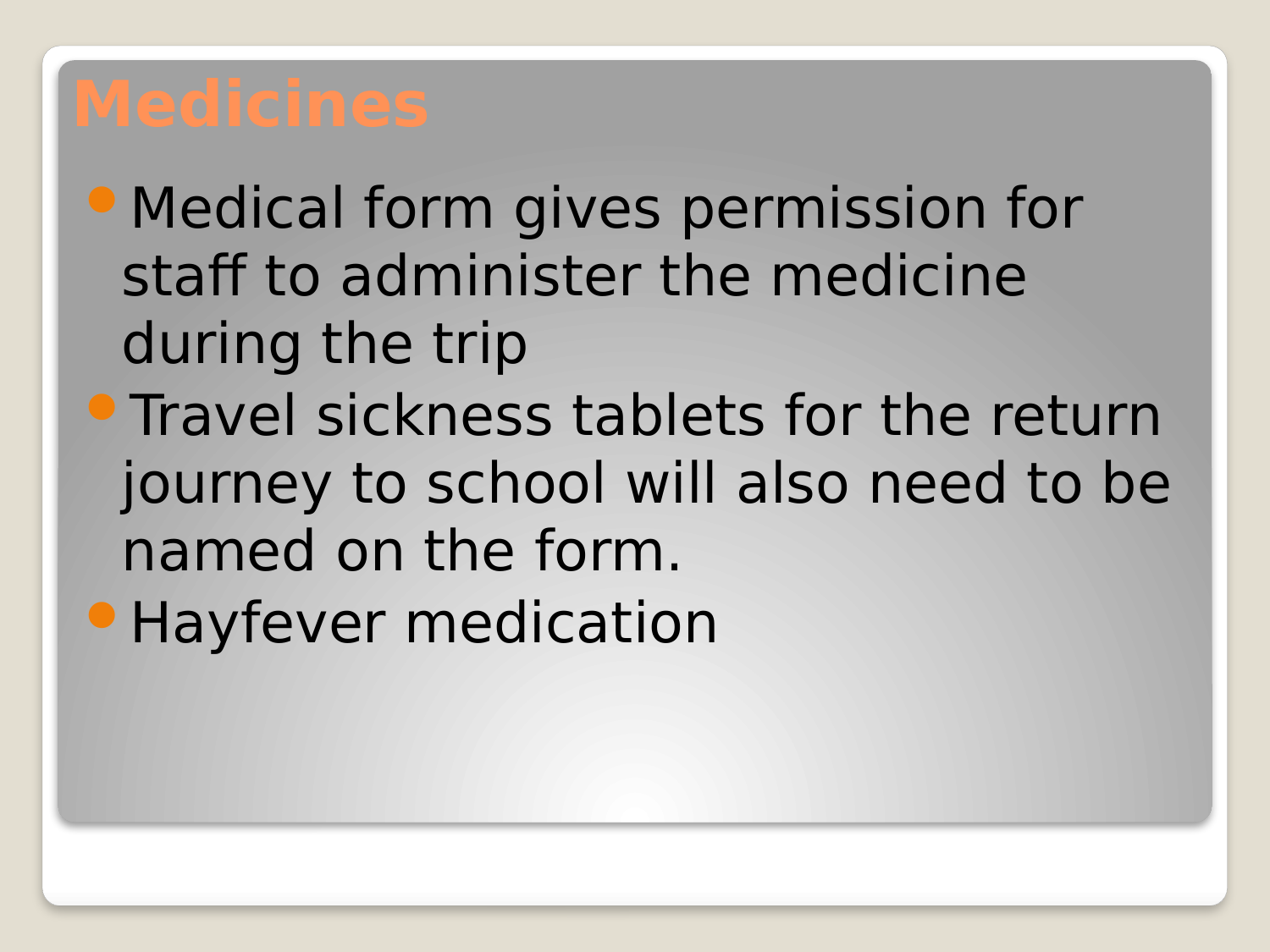

# Medicines
Medical form gives permission for staff to administer the medicine during the trip
Travel sickness tablets for the return journey to school will also need to be named on the form.
Hayfever medication